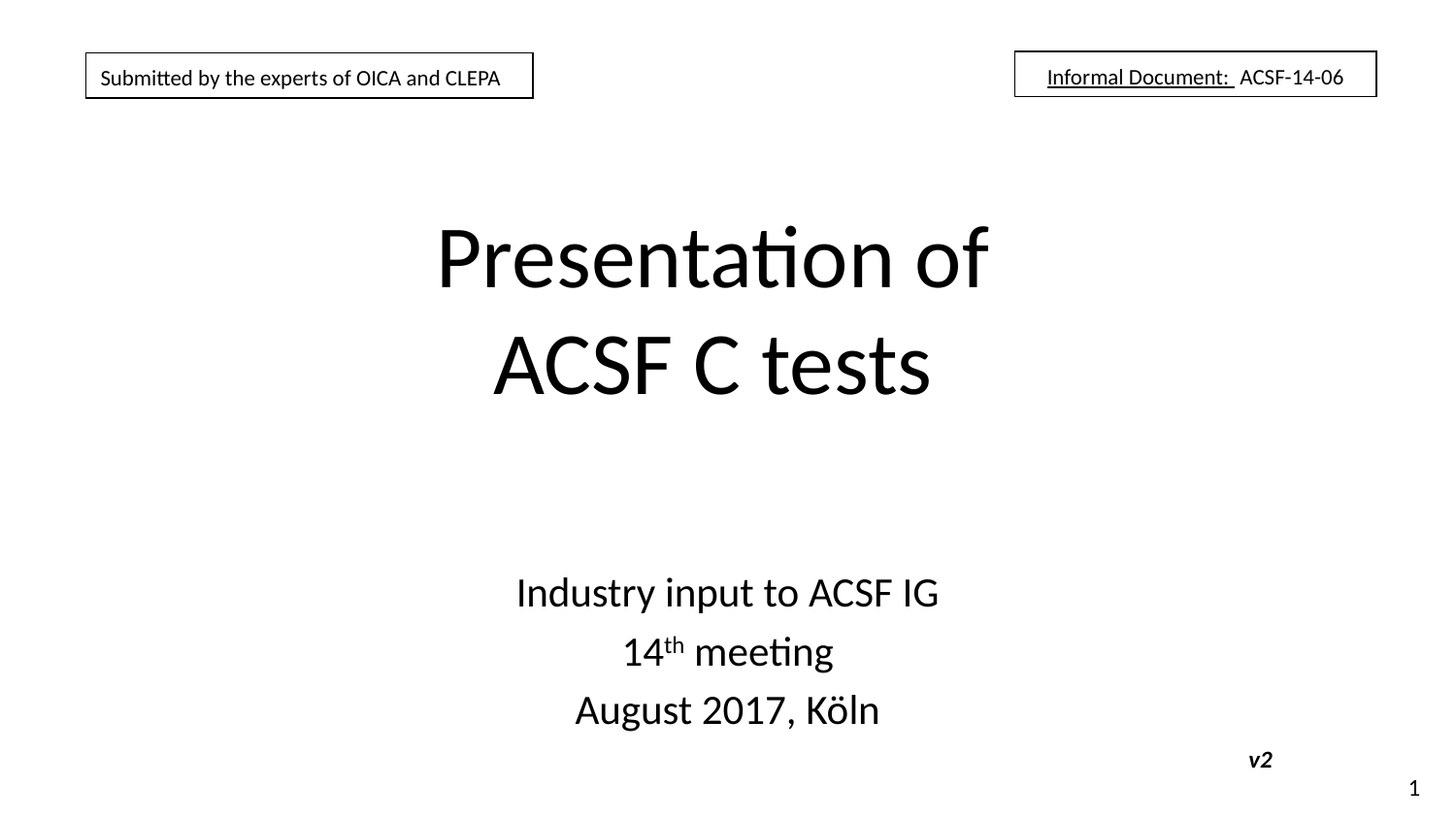

Informal Document:  ACSF-14-06
Submitted by the experts of OICA and CLEPA
Presentation of ACSF C tests
Industry input to ACSF IG
14th meeting
August 2017, Köln
v2